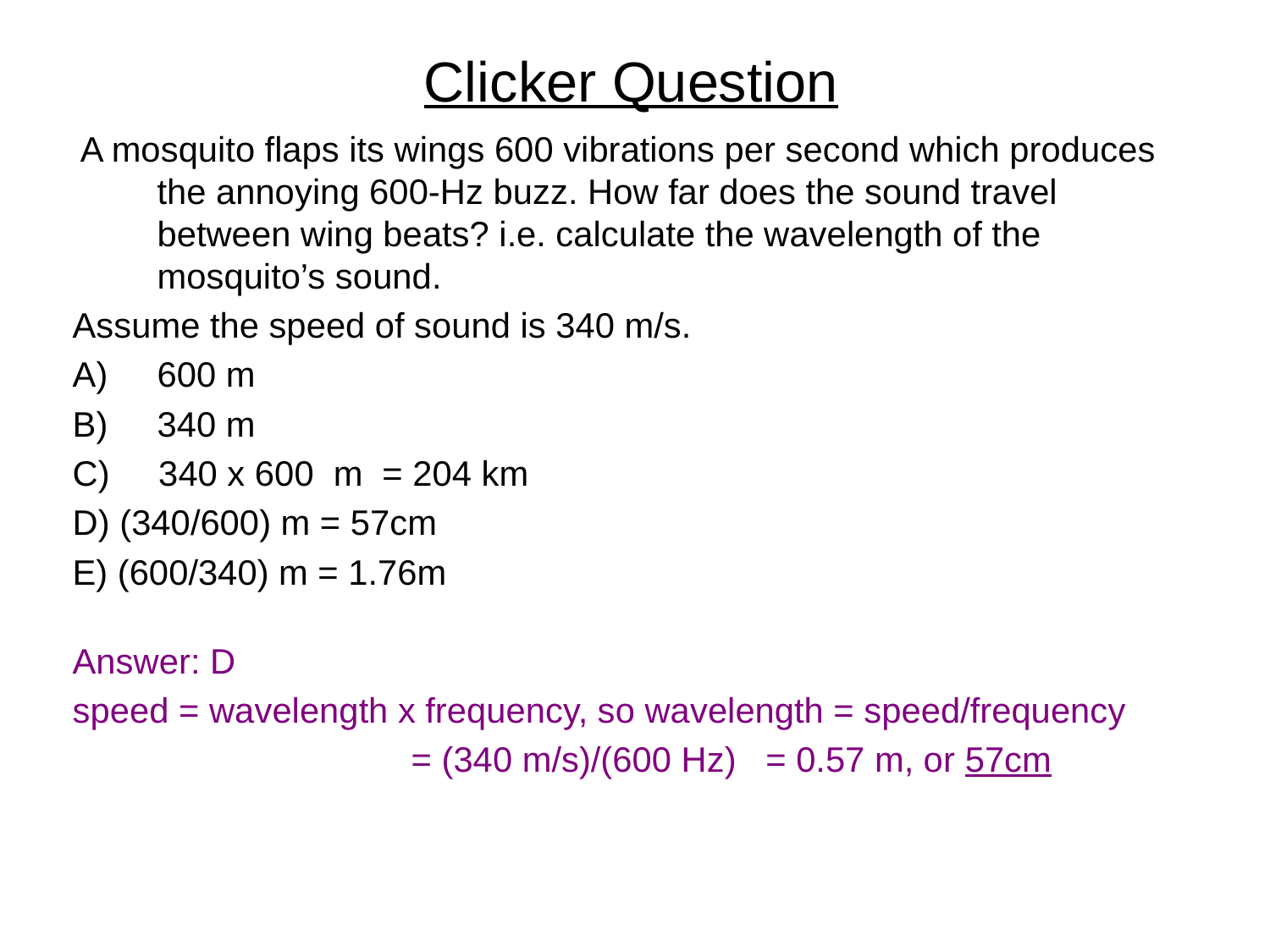

# Clicker Question
 A mosquito flaps its wings 600 vibrations per second which produces the annoying 600-Hz buzz. How far does the sound travel between wing beats? i.e. calculate the wavelength of the mosquito’s sound.
Assume the speed of sound is 340 m/s.
600 m
340 m
C)     340 x 600  m  = 204 km
D) (340/600) m = 57cm
E) (600/340) m = 1.76m

Answer: D
speed = wavelength x frequency, so wavelength = speed/frequency
			= (340 m/s)/(600 Hz)   = 0.57 m, or 57cm